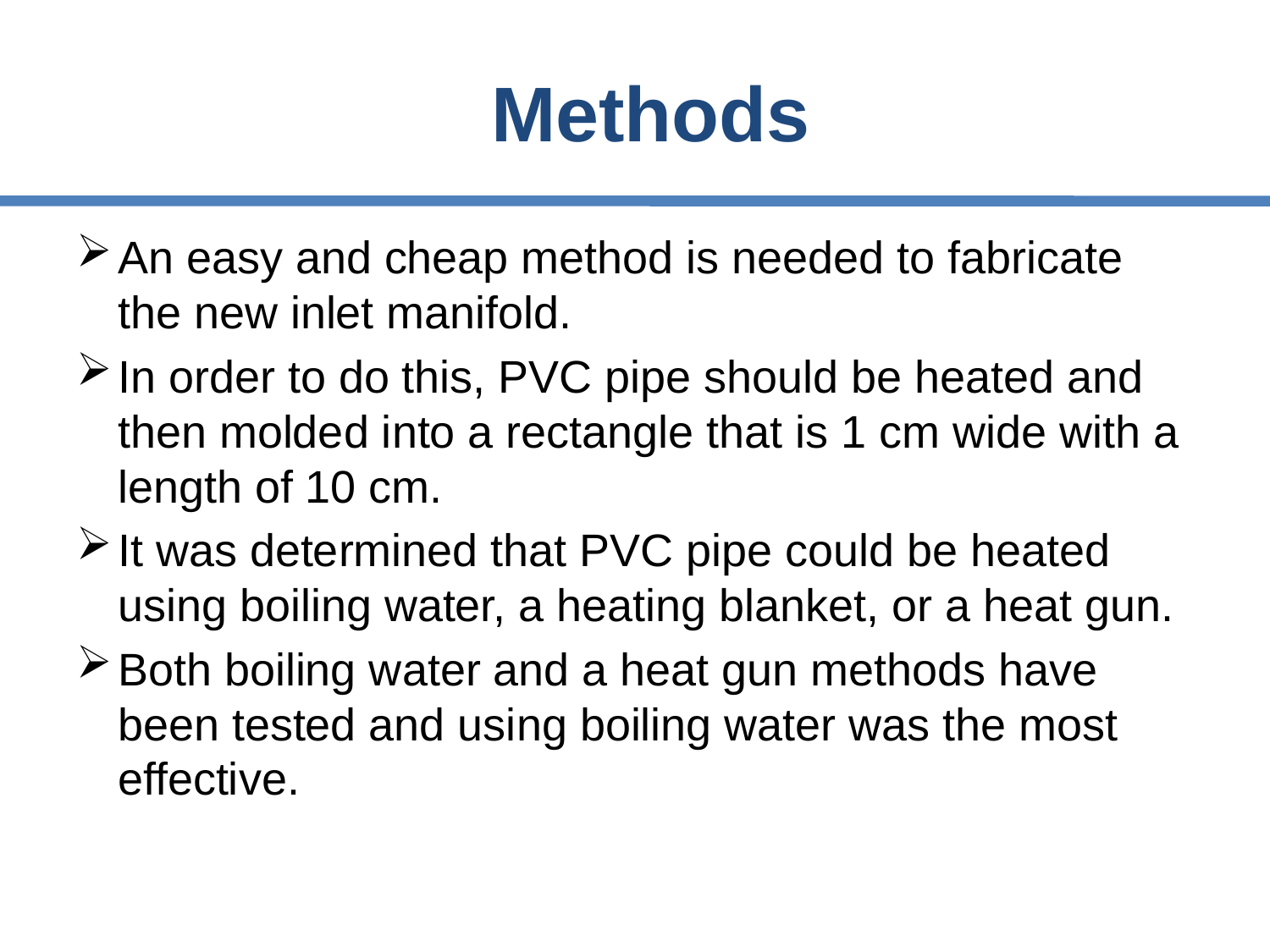

# Methods
An easy and cheap method is needed to fabricate the new inlet manifold.
In order to do this, PVC pipe should be heated and then molded into a rectangle that is 1 cm wide with a length of 10 cm.
It was determined that PVC pipe could be heated using boiling water, a heating blanket, or a heat gun.
Both boiling water and a heat gun methods have been tested and using boiling water was the most effective.